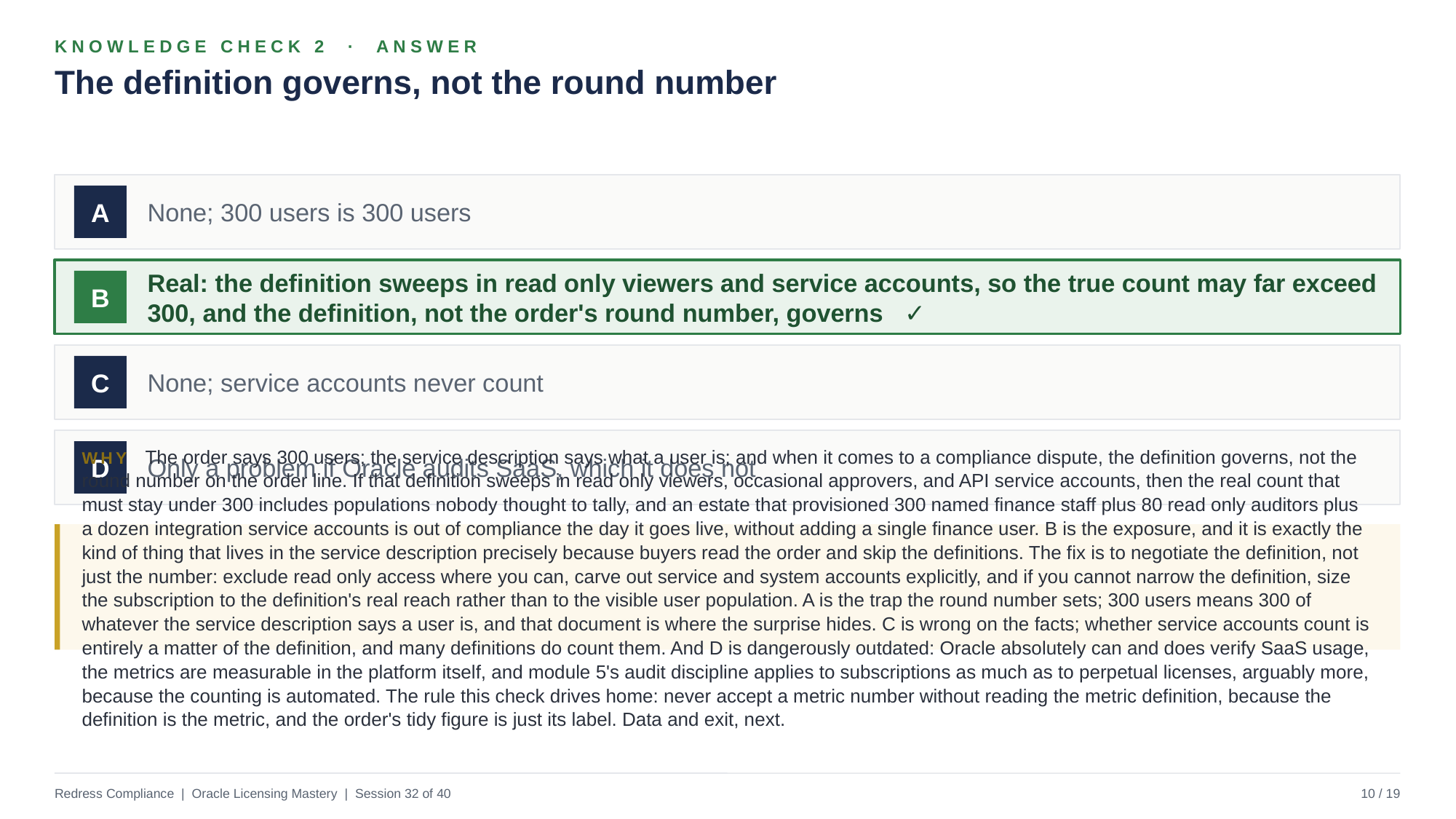

KNOWLEDGE CHECK 2  ·  ANSWER
The definition governs, not the round number

None; 300 users is 300 users

A

Real: the definition sweeps in read only viewers and service accounts, so the true count may far exceed 300, and the definition, not the order's round number, governs   ✓

B

None; service accounts never count

C

Only a problem if Oracle audits SaaS, which it does not

D

WHY  The order says 300 users; the service description says what a user is; and when it comes to a compliance dispute, the definition governs, not the round number on the order line. If that definition sweeps in read only viewers, occasional approvers, and API service accounts, then the real count that must stay under 300 includes populations nobody thought to tally, and an estate that provisioned 300 named finance staff plus 80 read only auditors plus a dozen integration service accounts is out of compliance the day it goes live, without adding a single finance user. B is the exposure, and it is exactly the kind of thing that lives in the service description precisely because buyers read the order and skip the definitions. The fix is to negotiate the definition, not just the number: exclude read only access where you can, carve out service and system accounts explicitly, and if you cannot narrow the definition, size the subscription to the definition's real reach rather than to the visible user population. A is the trap the round number sets; 300 users means 300 of whatever the service description says a user is, and that document is where the surprise hides. C is wrong on the facts; whether service accounts count is entirely a matter of the definition, and many definitions do count them. And D is dangerously outdated: Oracle absolutely can and does verify SaaS usage, the metrics are measurable in the platform itself, and module 5's audit discipline applies to subscriptions as much as to perpetual licenses, arguably more, because the counting is automated. The rule this check drives home: never accept a metric number without reading the metric definition, because the definition is the metric, and the order's tidy figure is just its label. Data and exit, next.

Redress Compliance  |  Oracle Licensing Mastery  |  Session 32 of 40
10 / 19